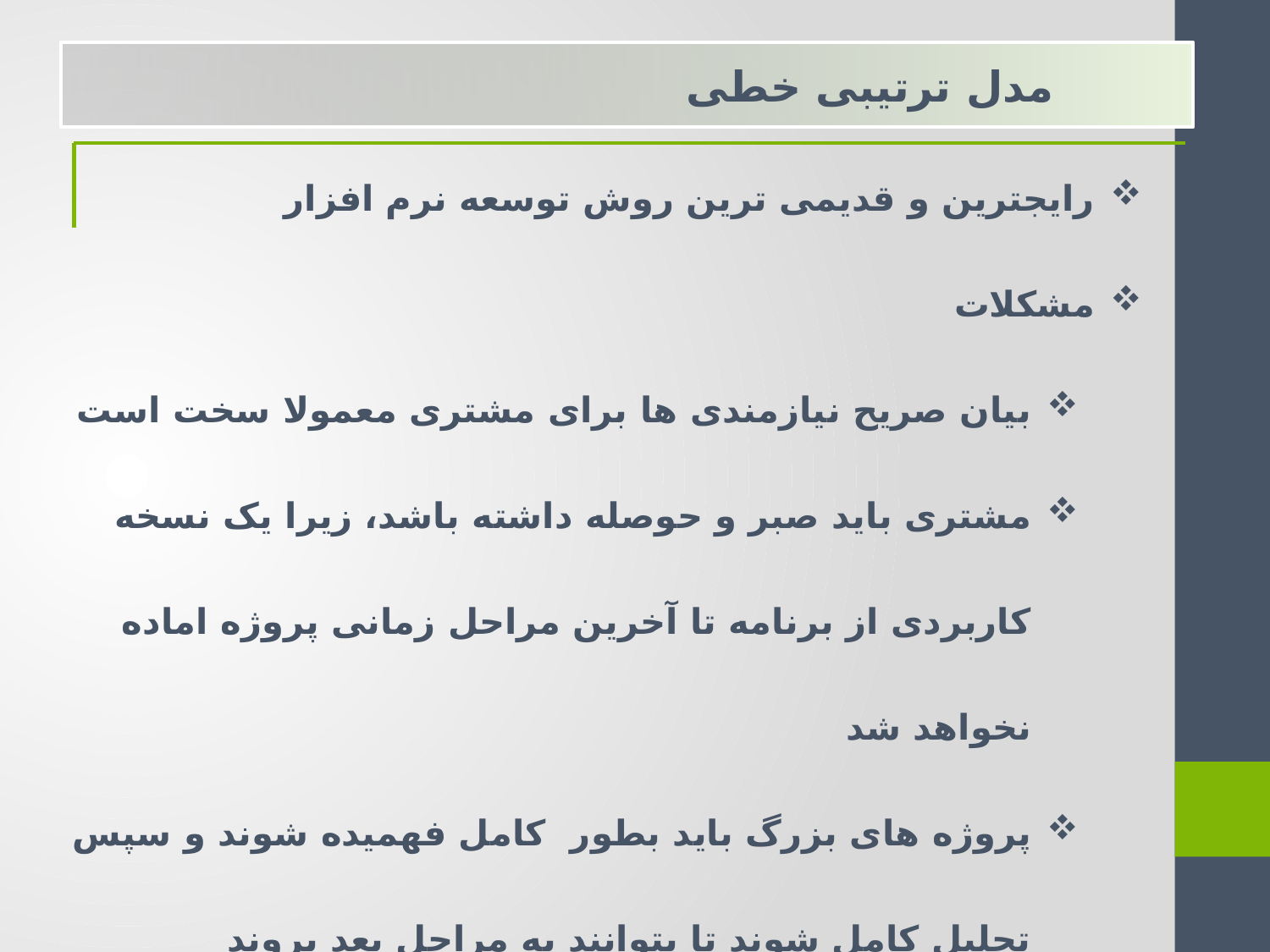

مدل ترتیبی خطی
رایجترین و قدیمی ترین روش توسعه نرم افزار
مشکلات
بیان صریح نیازمندی ها برای مشتری معمولا سخت است
مشتری باید صبر و حوصله داشته باشد، زیرا یک نسخه کاربردی از برنامه تا آخرین مراحل زمانی پروژه اماده نخواهد شد
پروژه های بزرگ باید بطور  کامل فهمیده شوند و سپس تحلیل کامل شوند تا بتوانند به مراحل بعد بروند
زمان بسیار طولانی